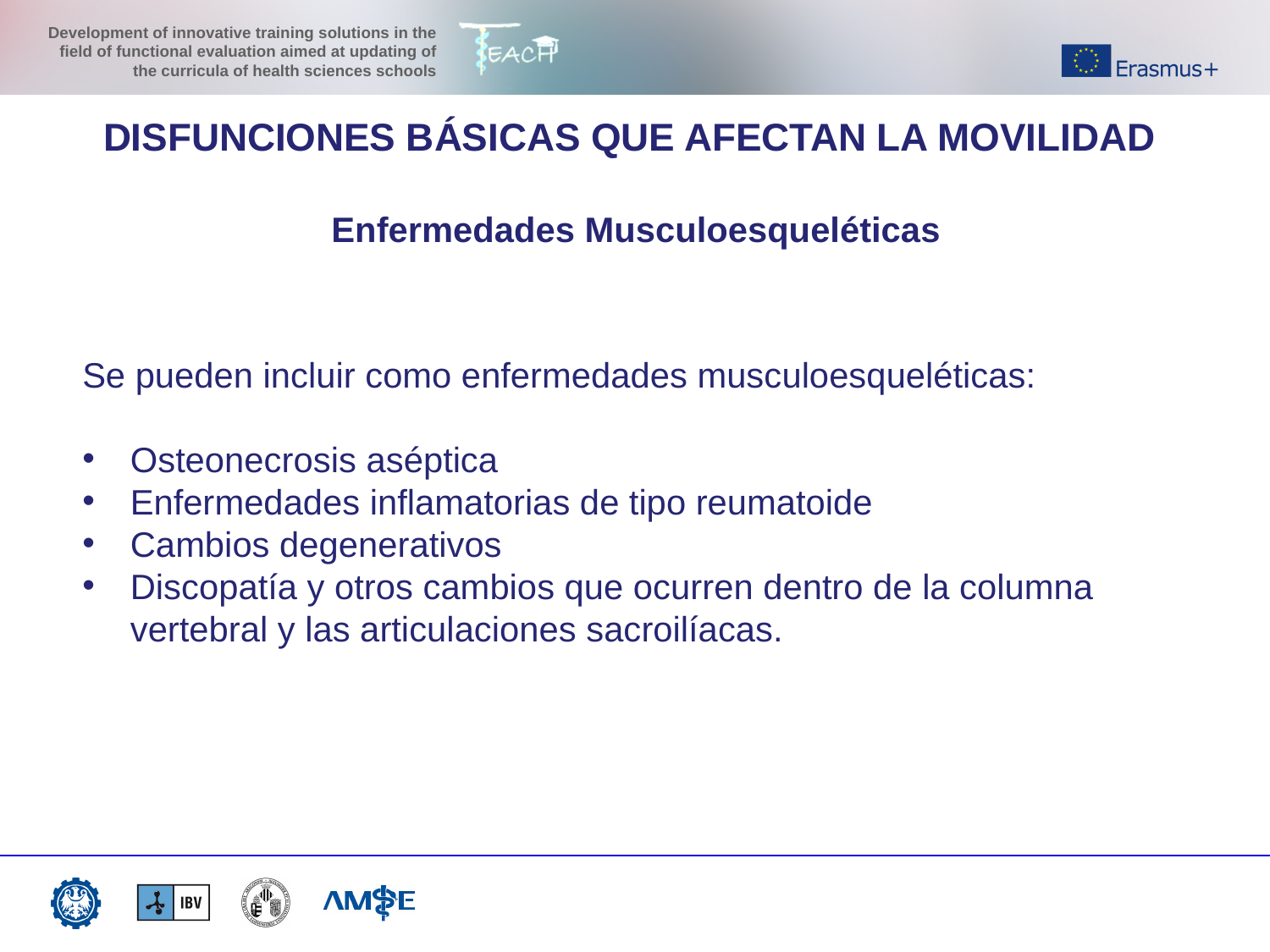

DISFUNCIONES BÁSICAS QUE AFECTAN LA MOVILIDAD
Enfermedades Musculoesqueléticas
Se pueden incluir como enfermedades musculoesqueléticas:

Osteonecrosis aséptica
Enfermedades inflamatorias de tipo reumatoide
Cambios degenerativos
Discopatía y otros cambios que ocurren dentro de la columna vertebral y las articulaciones sacroilíacas.